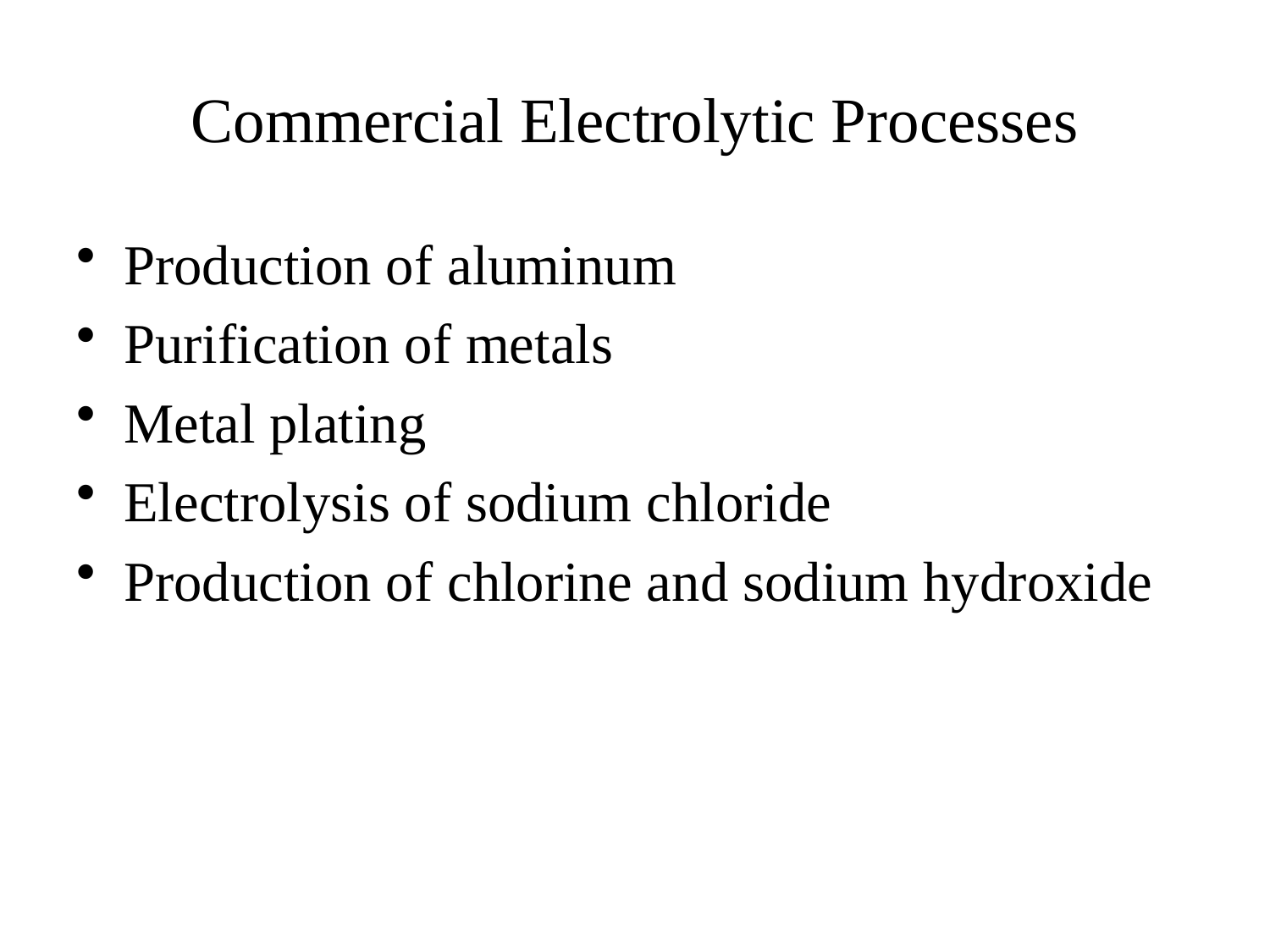

# Commercial Electrolytic Processes
Production of aluminum
Purification of metals
Metal plating
Electrolysis of sodium chloride
Production of chlorine and sodium hydroxide